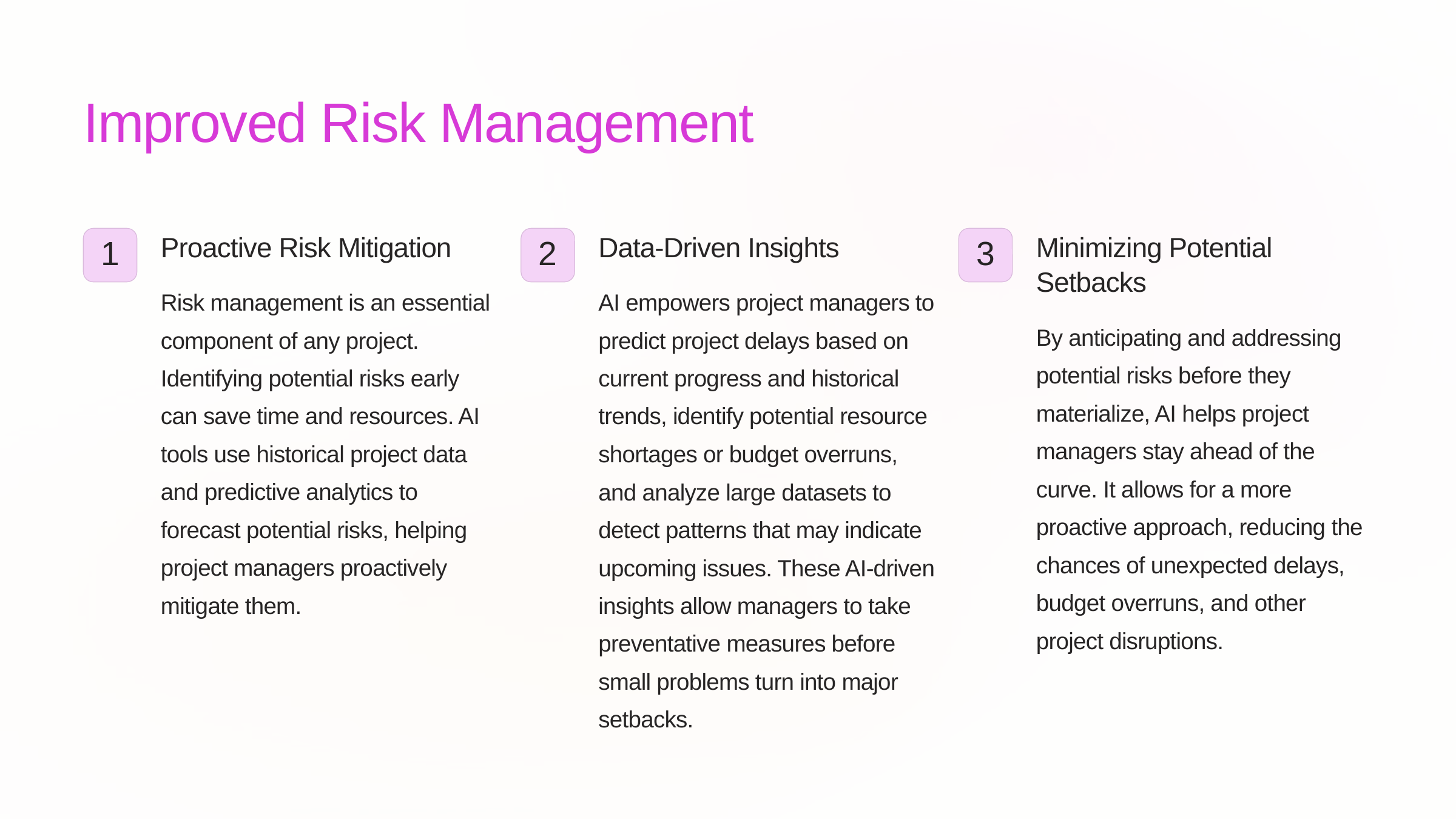

Improved Risk Management

Proactive Risk Mitigation

Data-Driven Insights

Minimizing Potential Setbacks
1
2
3
Risk management is an essential component of any project. Identifying potential risks early can save time and resources. AI tools use historical project data and predictive analytics to forecast potential risks, helping project managers proactively mitigate them.
AI empowers project managers to predict project delays based on current progress and historical trends, identify potential resource shortages or budget overruns, and analyze large datasets to detect patterns that may indicate upcoming issues. These AI-driven insights allow managers to take preventative measures before small problems turn into major setbacks.
By anticipating and addressing potential risks before they materialize, AI helps project managers stay ahead of the curve. It allows for a more proactive approach, reducing the chances of unexpected delays, budget overruns, and other project disruptions.